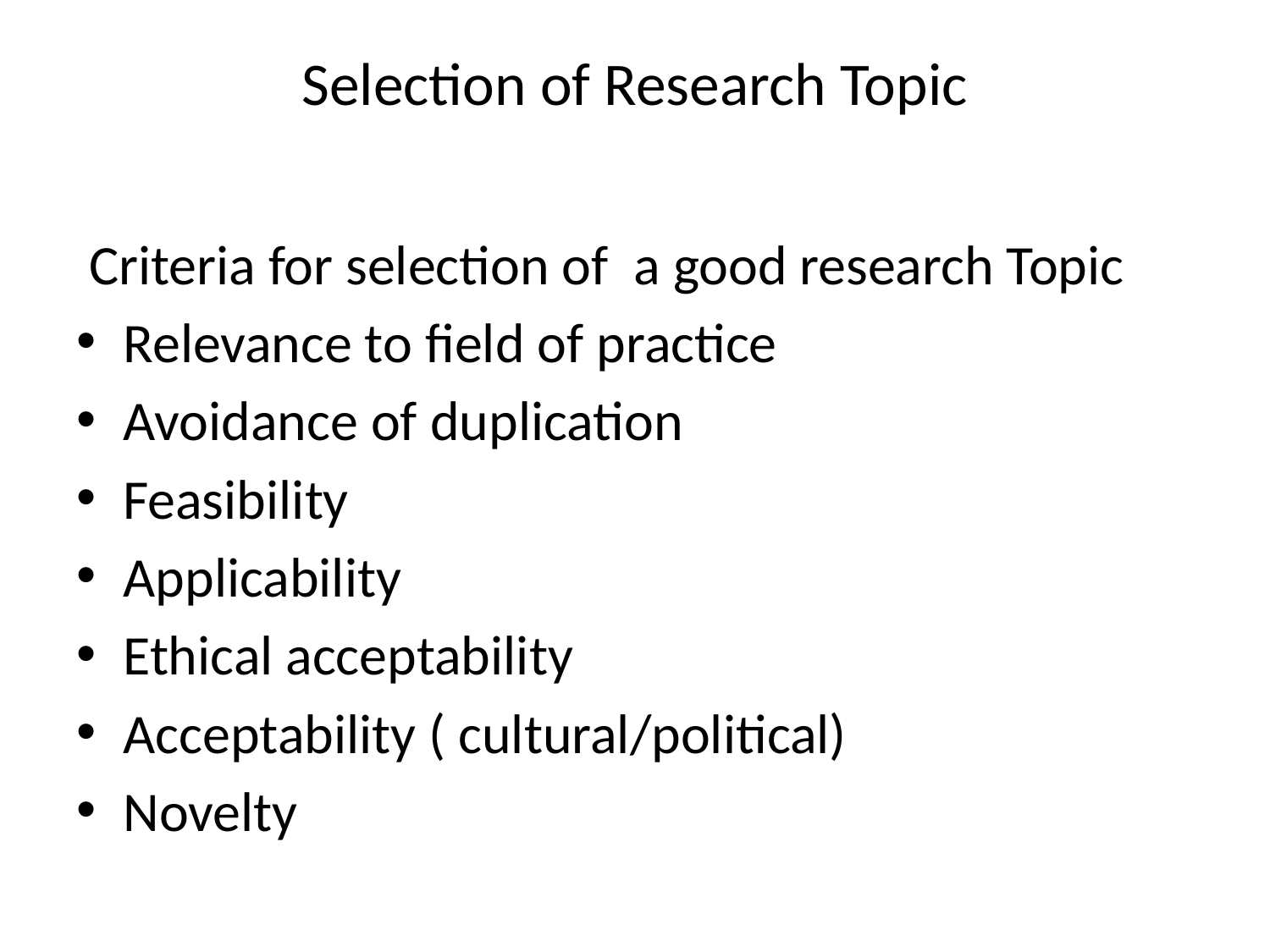

# Selection of Research Topic
 Criteria for selection of  a good research Topic
Relevance to field of practice
Avoidance of duplication
Feasibility
Applicability
Ethical acceptability
Acceptability ( cultural/political)
Novelty